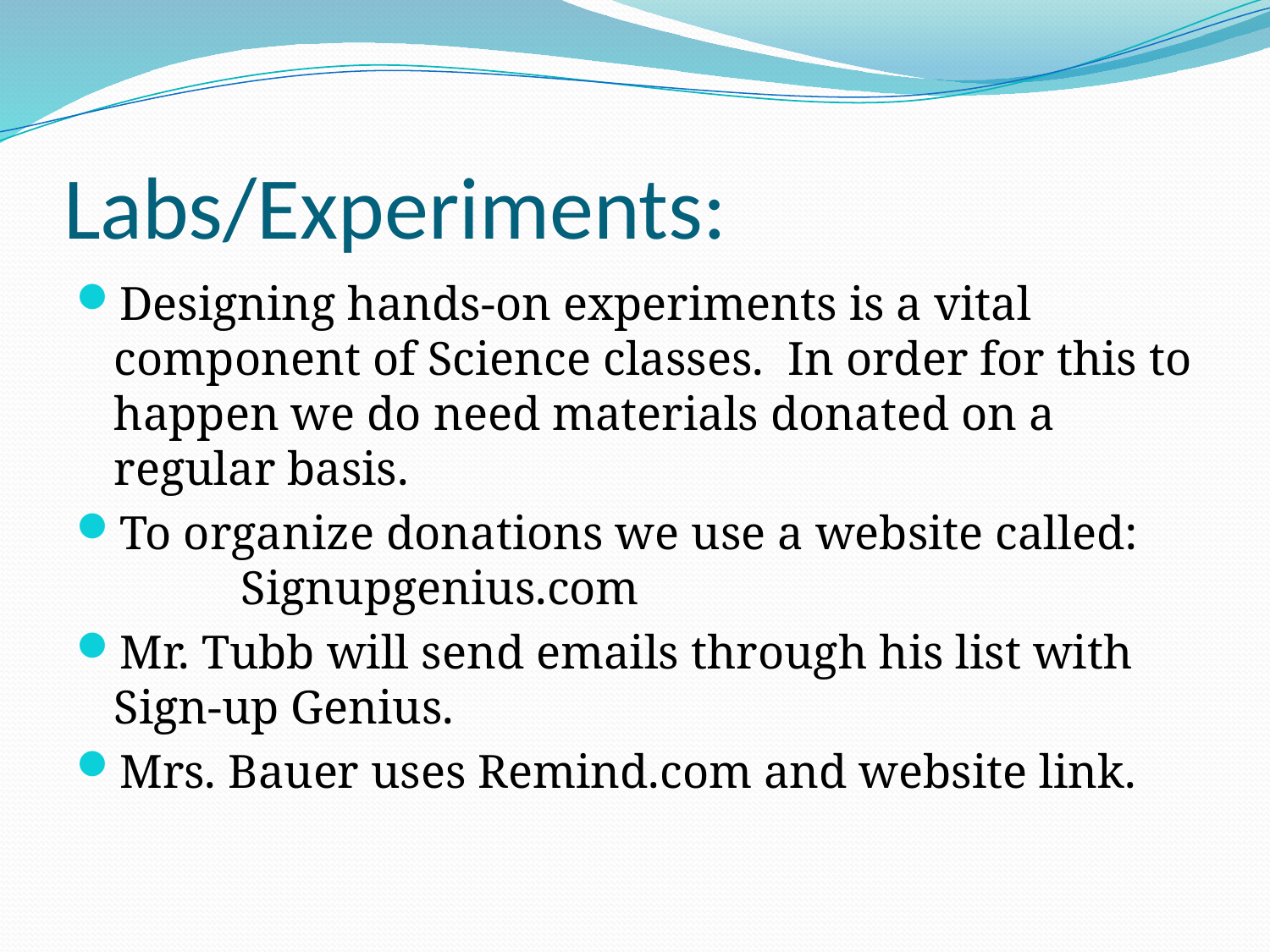

# Labs/Experiments:
Designing hands-on experiments is a vital component of Science classes.  In order for this to happen we do need materials donated on a regular basis.
To organize donations we use a website called:  	Signupgenius.com
Mr. Tubb will send emails through his list with Sign-up Genius.
Mrs. Bauer uses Remind.com and website link.